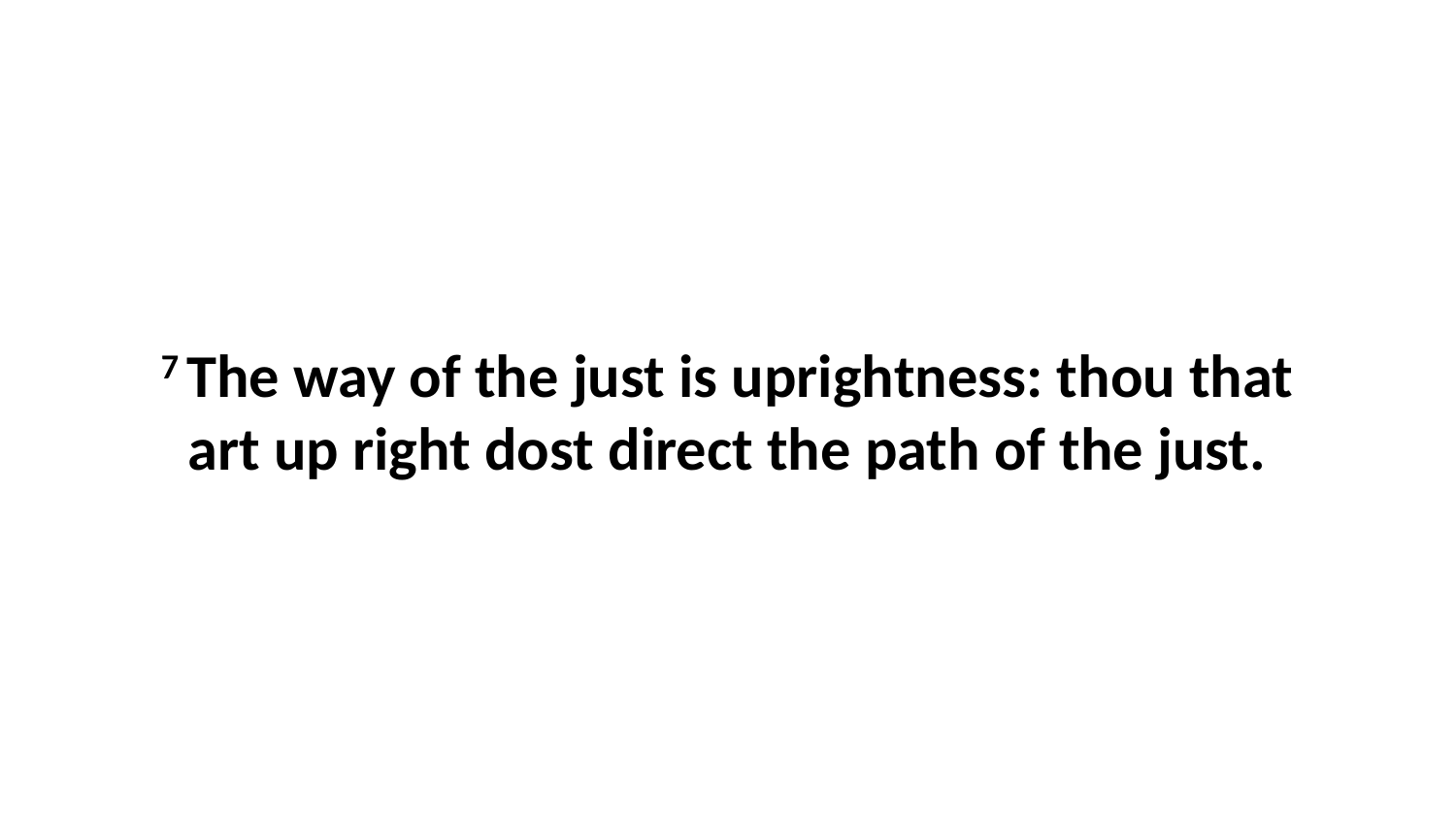

7 The way of the just is uprightness: thou that art up right dost direct the path of the just.